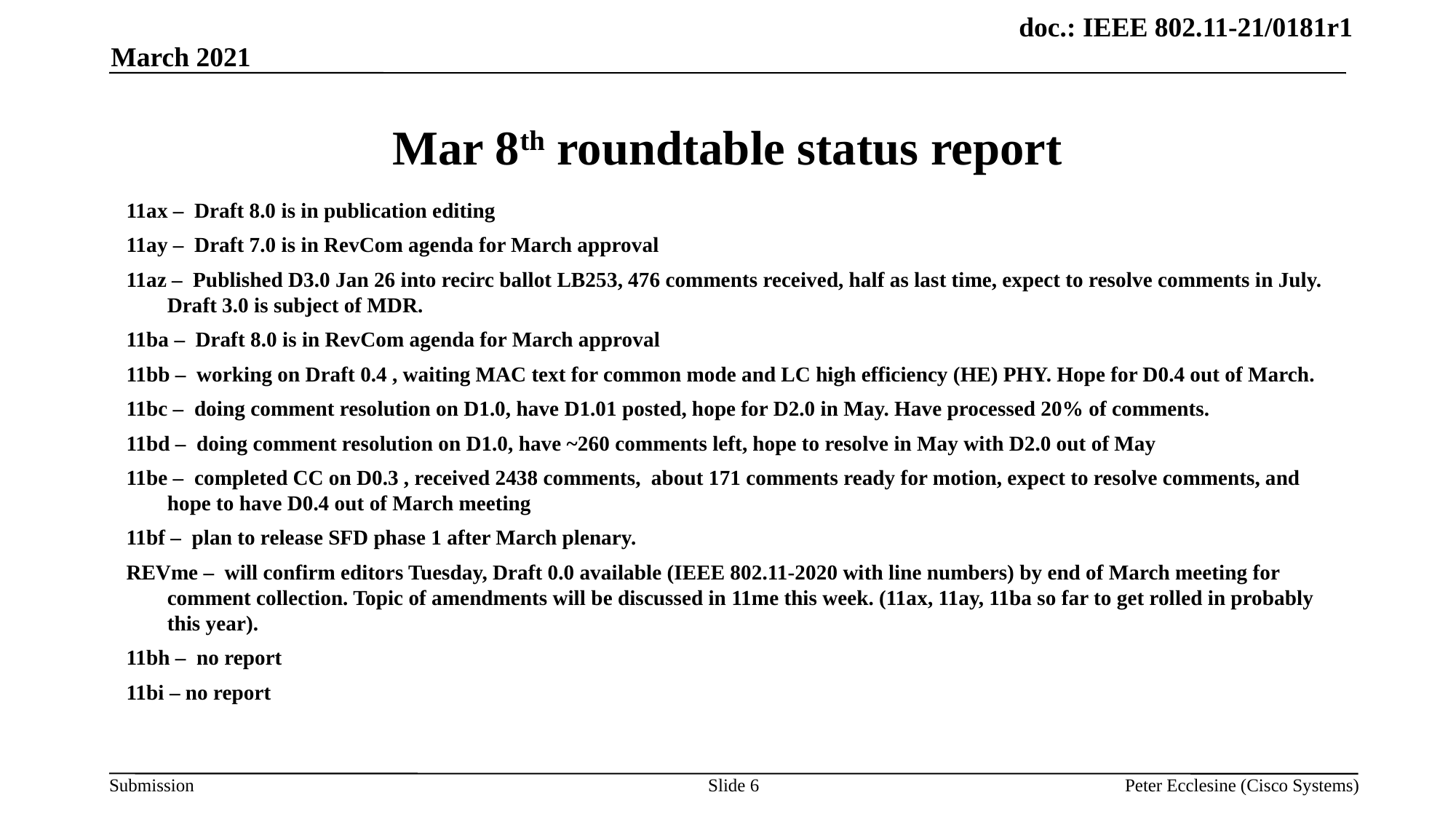

March 2021
# Mar 8th roundtable status report
11ax –  Draft 8.0 is in publication editing
11ay –  Draft 7.0 is in RevCom agenda for March approval
11az –  Published D3.0 Jan 26 into recirc ballot LB253, 476 comments received, half as last time, expect to resolve comments in July. Draft 3.0 is subject of MDR.
11ba –  Draft 8.0 is in RevCom agenda for March approval
11bb –  working on Draft 0.4 , waiting MAC text for common mode and LC high efficiency (HE) PHY. Hope for D0.4 out of March.
11bc –  doing comment resolution on D1.0, have D1.01 posted, hope for D2.0 in May. Have processed 20% of comments.
11bd –  doing comment resolution on D1.0, have ~260 comments left, hope to resolve in May with D2.0 out of May
11be –  completed CC on D0.3 , received 2438 comments,  about 171 comments ready for motion, expect to resolve comments, and hope to have D0.4 out of March meeting
11bf –  plan to release SFD phase 1 after March plenary.
REVme –  will confirm editors Tuesday, Draft 0.0 available (IEEE 802.11-2020 with line numbers) by end of March meeting for comment collection. Topic of amendments will be discussed in 11me this week. (11ax, 11ay, 11ba so far to get rolled in probably this year).
11bh –  no report
11bi – no report

Slide 6
Peter Ecclesine (Cisco Systems)